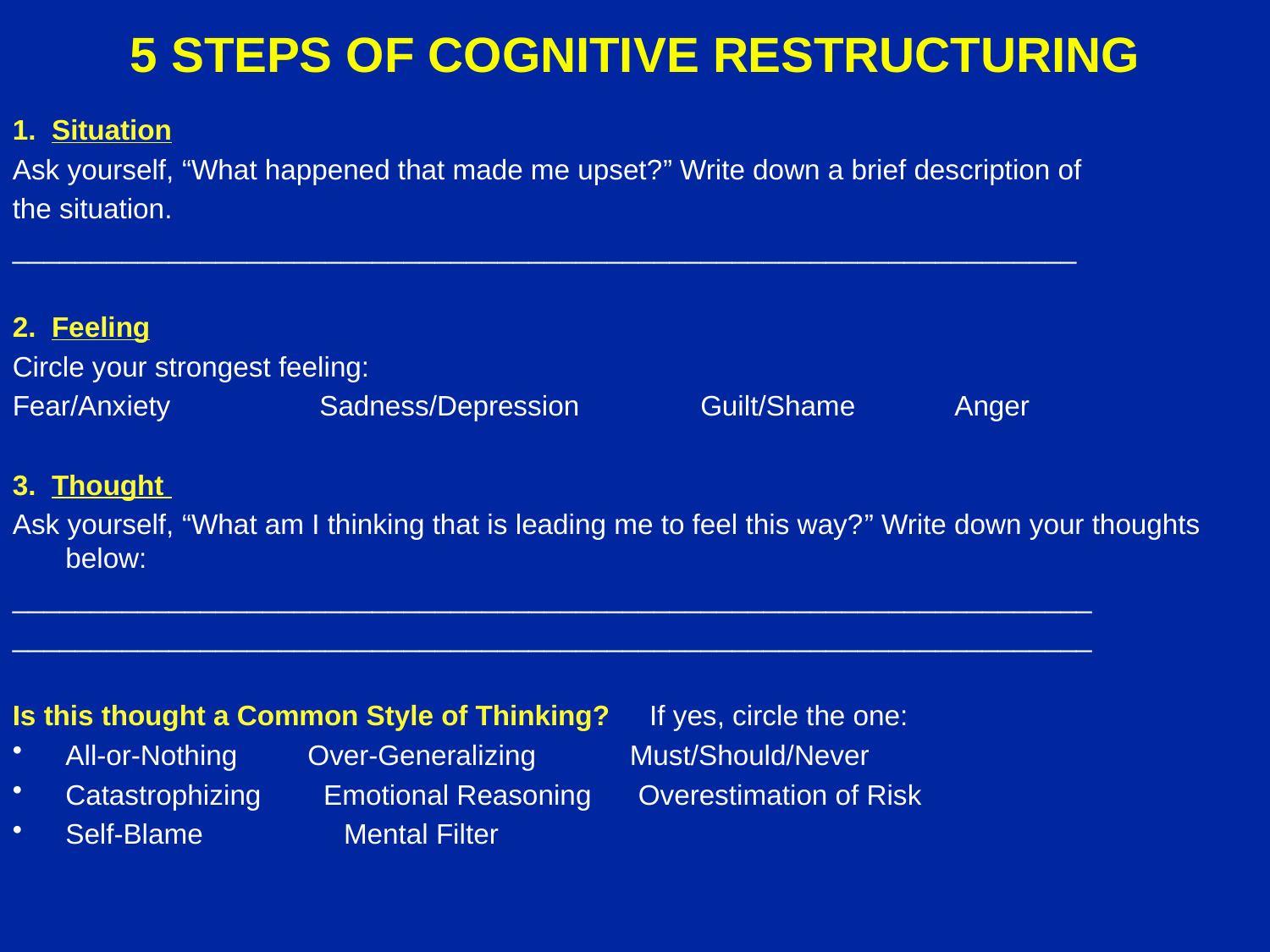

# 5 STEPS OF COGNITIVE RESTRUCTURING
1.  Situation
Ask yourself, “What happened that made me upset?” Write down a brief description of
the situation.
____________________________________________________________________

2.  Feeling
Circle your strongest feeling:
Fear/Anxiety      	Sadness/Depression   	Guilt/Shame          	Anger

3.  Thought
Ask yourself, “What am I thinking that is leading me to feel this way?” Write down your thoughts below:
_____________________________________________________________________
_____________________________________________________________________

Is this thought a Common Style of Thinking?     If yes, circle the one:
All-or-Nothing         Over-Generalizing            Must/Should/Never
Catastrophizing        Emotional Reasoning      Overestimation of Risk
Self-Blame                  Mental Filter